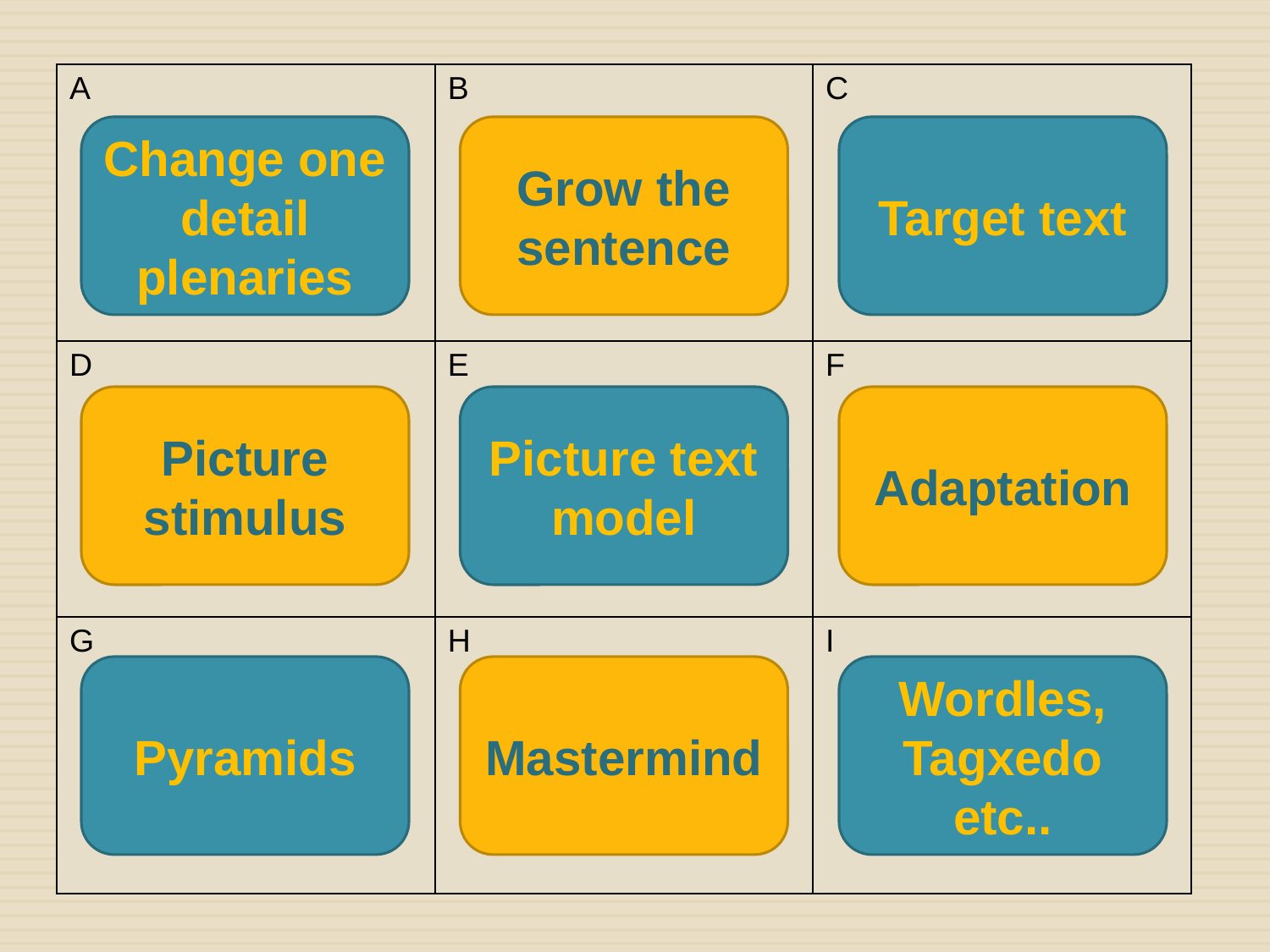

| A | B | C |
| --- | --- | --- |
| D | E | F |
| G | H | I |
Change one detail plenaries
Grow the sentence
Target text
Picture stimulus
Picture text model
Adaptation
Pyramids
Mastermind
Wordles, Tagxedo etc..